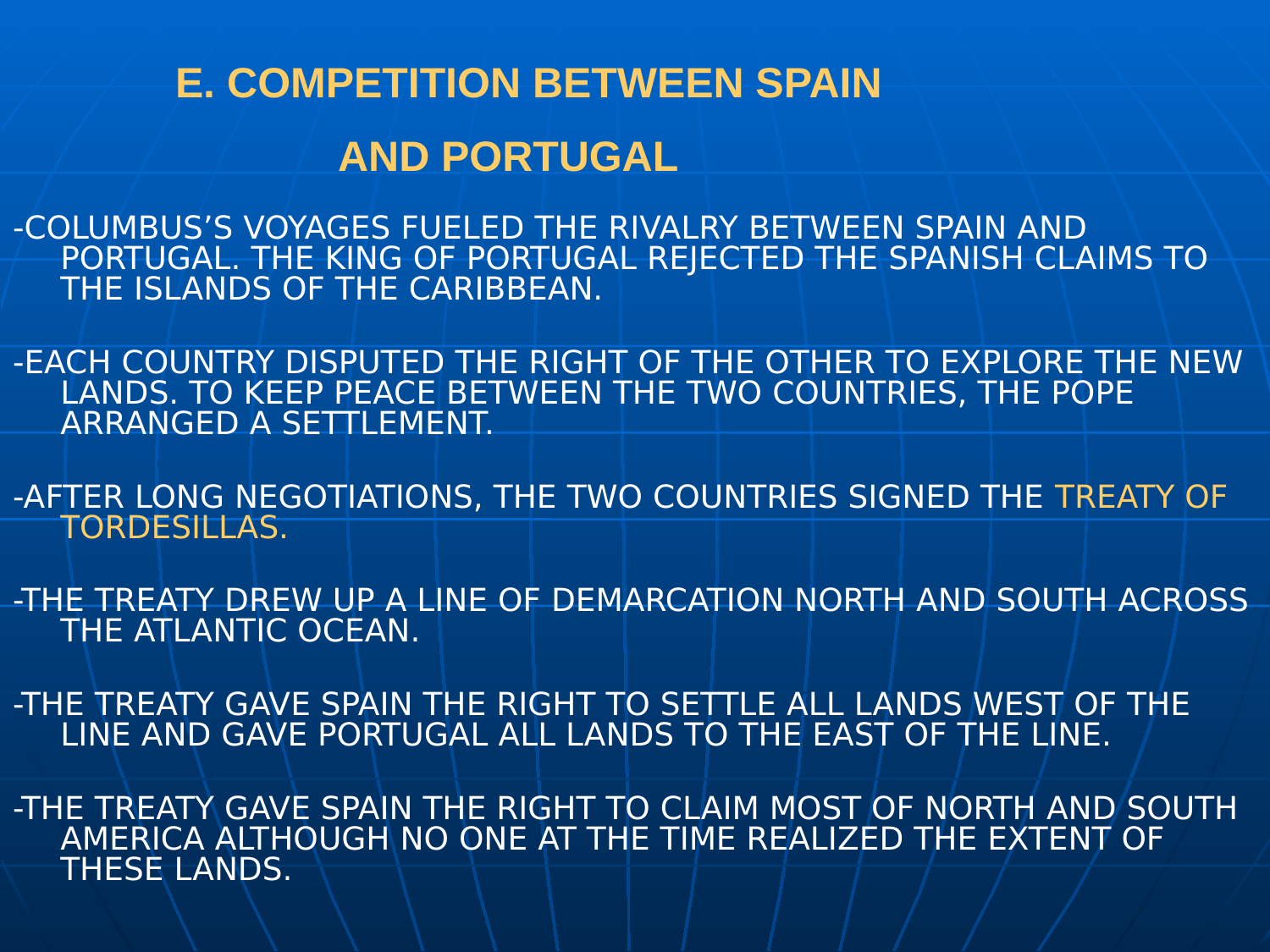

E. COMPETITION BETWEEN SPAIN
                       AND PORTUGAL
-COLUMBUS’S VOYAGES FUELED THE RIVALRY BETWEEN SPAIN AND PORTUGAL. THE KING OF PORTUGAL REJECTED THE SPANISH CLAIMS TO THE ISLANDS OF THE CARIBBEAN.

-EACH COUNTRY DISPUTED THE RIGHT OF THE OTHER TO EXPLORE THE NEW LANDS. TO KEEP PEACE BETWEEN THE TWO COUNTRIES, THE POPE ARRANGED A SETTLEMENT.

-AFTER LONG NEGOTIATIONS, THE TWO COUNTRIES SIGNED THE TREATY OF TORDESILLAS.

-THE TREATY DREW UP A LINE OF DEMARCATION NORTH AND SOUTH ACROSS THE ATLANTIC OCEAN.

-THE TREATY GAVE SPAIN THE RIGHT TO SETTLE ALL LANDS WEST OF THE LINE AND GAVE PORTUGAL ALL LANDS TO THE EAST OF THE LINE.

-THE TREATY GAVE SPAIN THE RIGHT TO CLAIM MOST OF NORTH AND SOUTH AMERICA ALTHOUGH NO ONE AT THE TIME REALIZED THE EXTENT OF THESE LANDS.